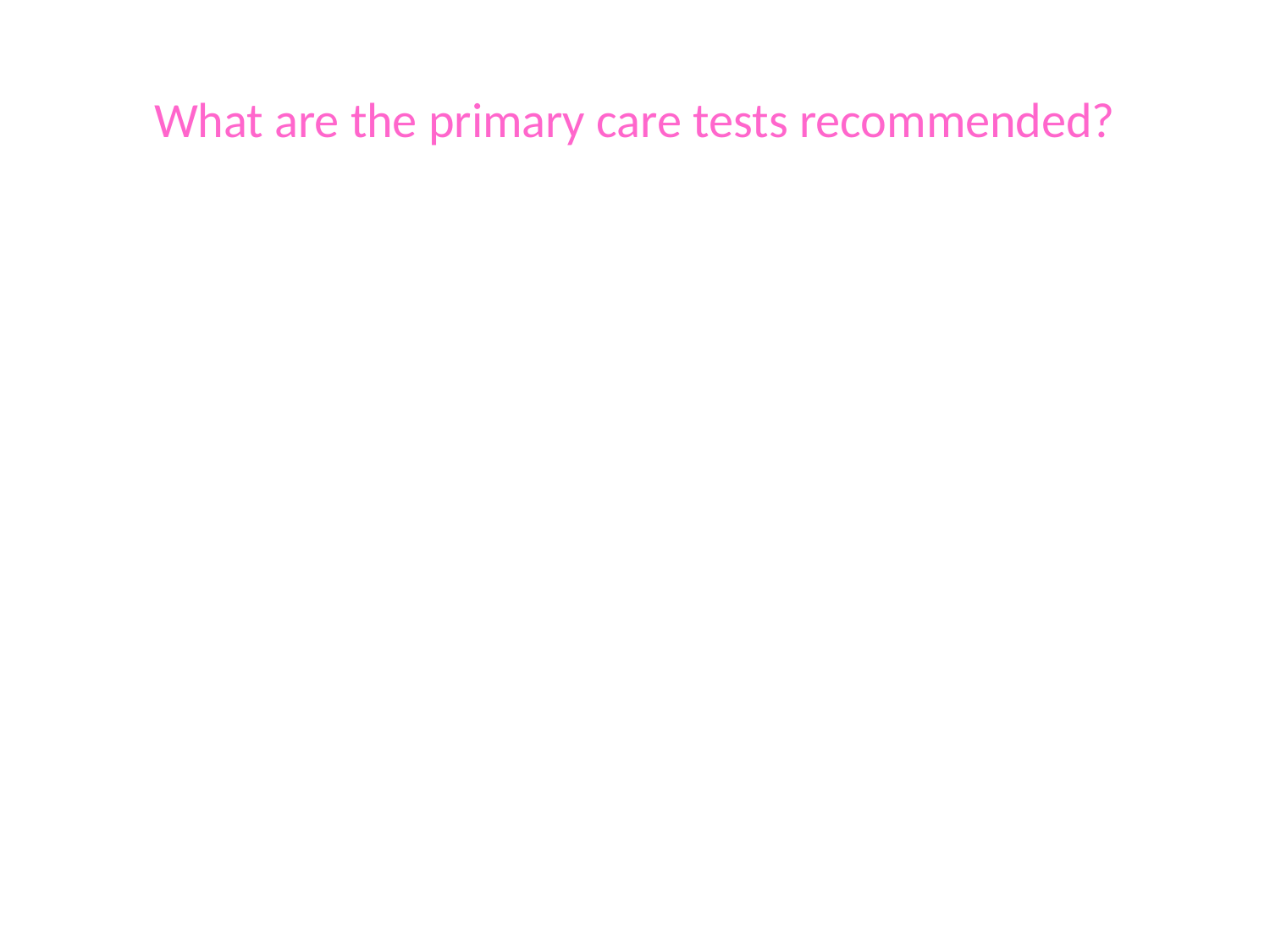

# What are the primary care tests recommended?